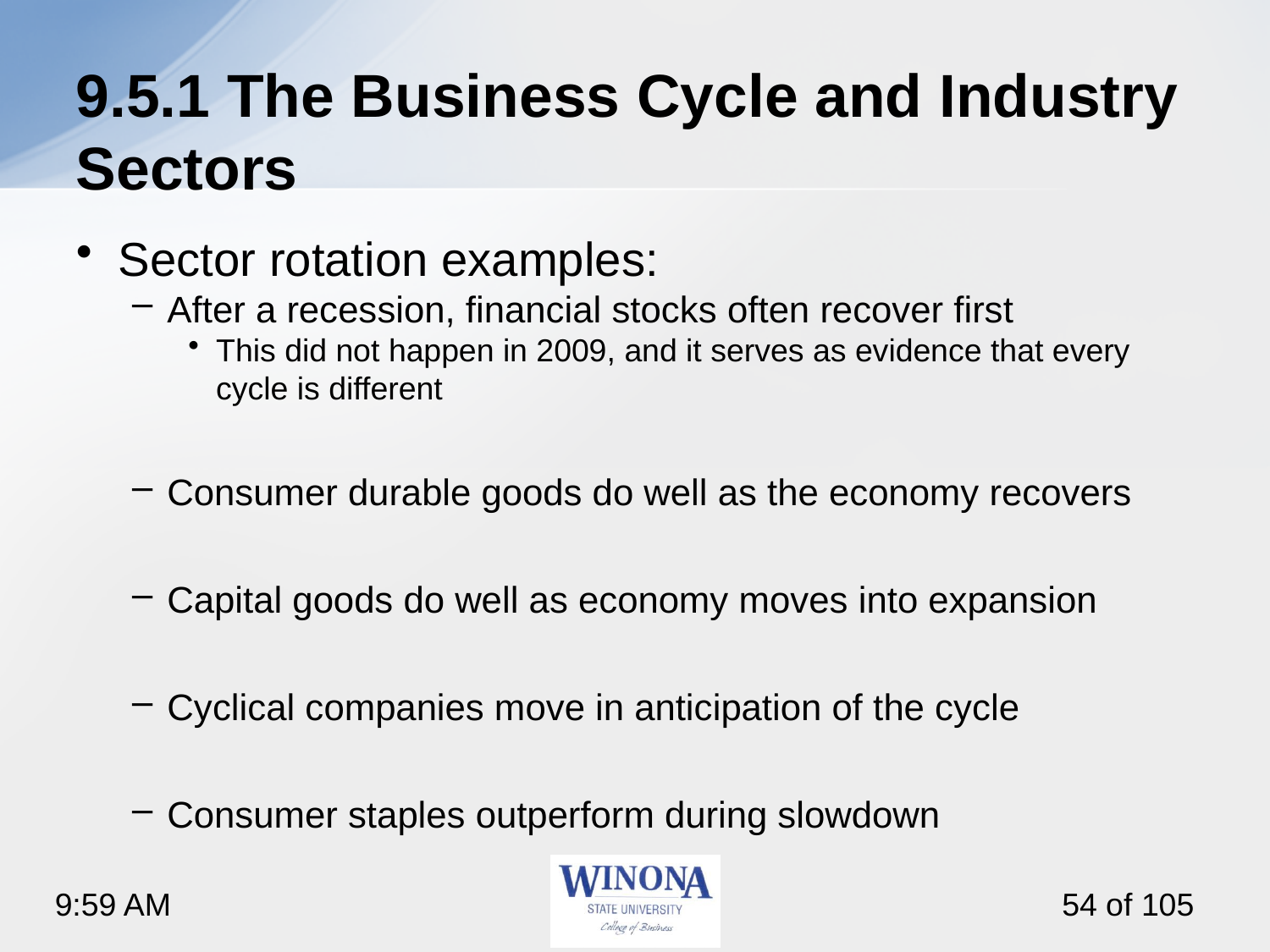

# 9.5.1 The Business Cycle and Industry Sectors
Sector rotation examples:
After a recession, financial stocks often recover first
This did not happen in 2009, and it serves as evidence that every cycle is different

Consumer durable goods do well as the economy recovers

Capital goods do well as economy moves into expansion

Cyclical companies move in anticipation of the cycle

Consumer staples outperform during slowdown